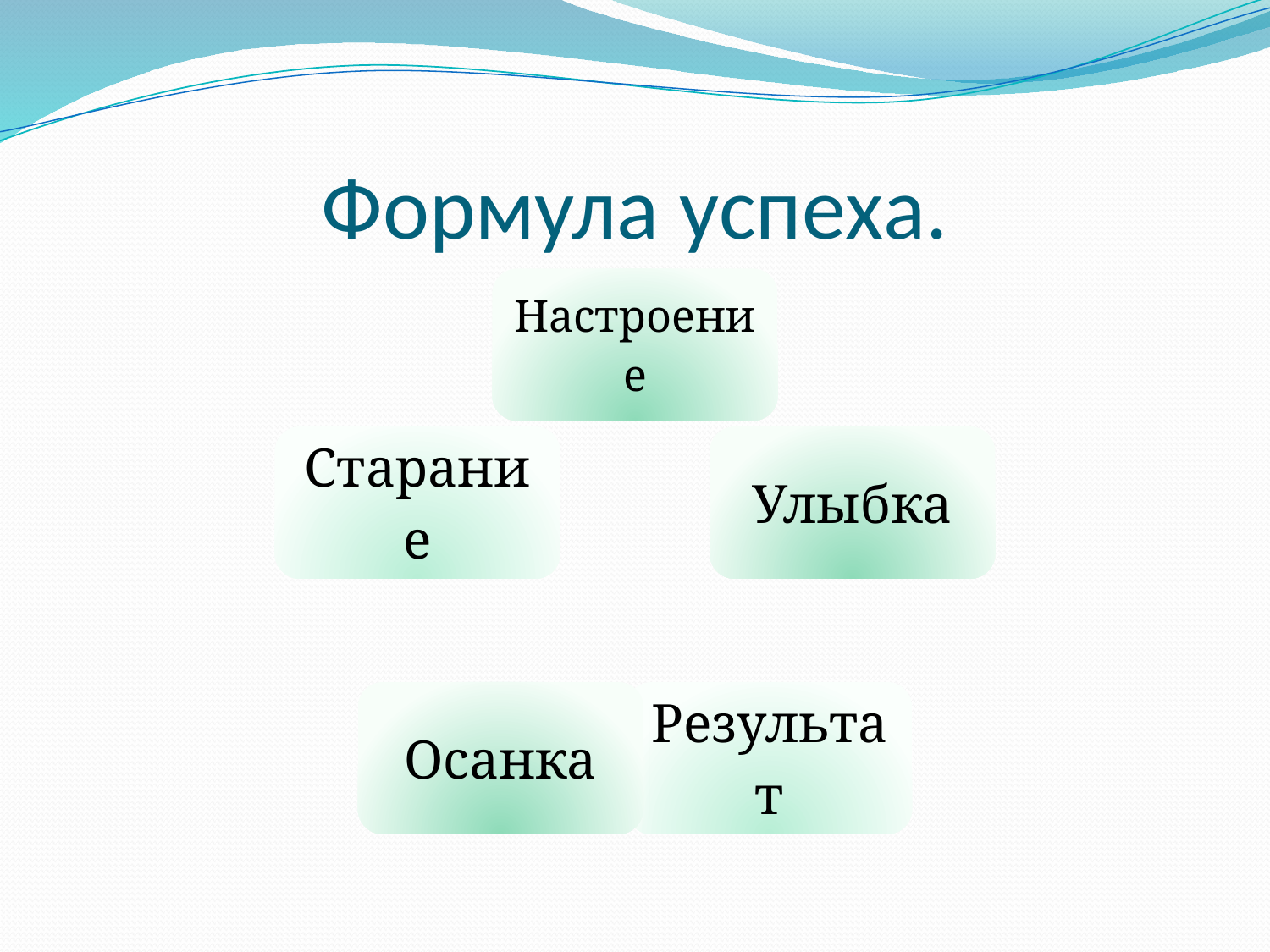

# Формула успеха.
Настроение
Улыбка
Результат
Осанка
Старание